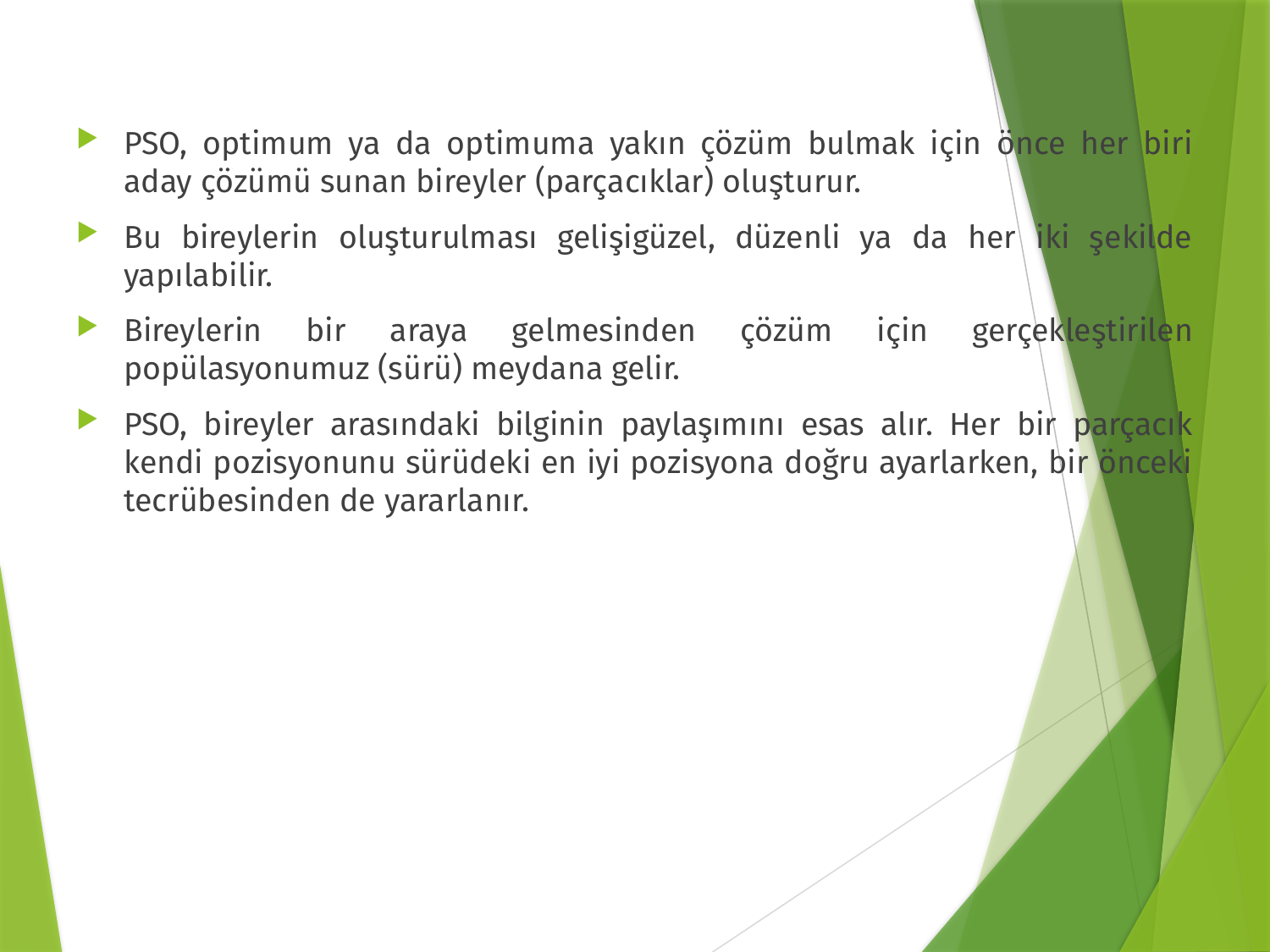

PSO, optimum ya da optimuma yakın çözüm bulmak için önce her biri aday çözümü sunan bireyler (parçacıklar) oluşturur.
Bu bireylerin oluşturulması gelişigüzel, düzenli ya da her iki şekilde yapılabilir.
Bireylerin bir araya gelmesinden çözüm için gerçekleştirilen popülasyonumuz (sürü) meydana gelir.
PSO, bireyler arasındaki bilginin paylaşımını esas alır. Her bir parçacık kendi pozisyonunu sürüdeki en iyi pozisyona doğru ayarlarken, bir önceki tecrübesinden de yararlanır.